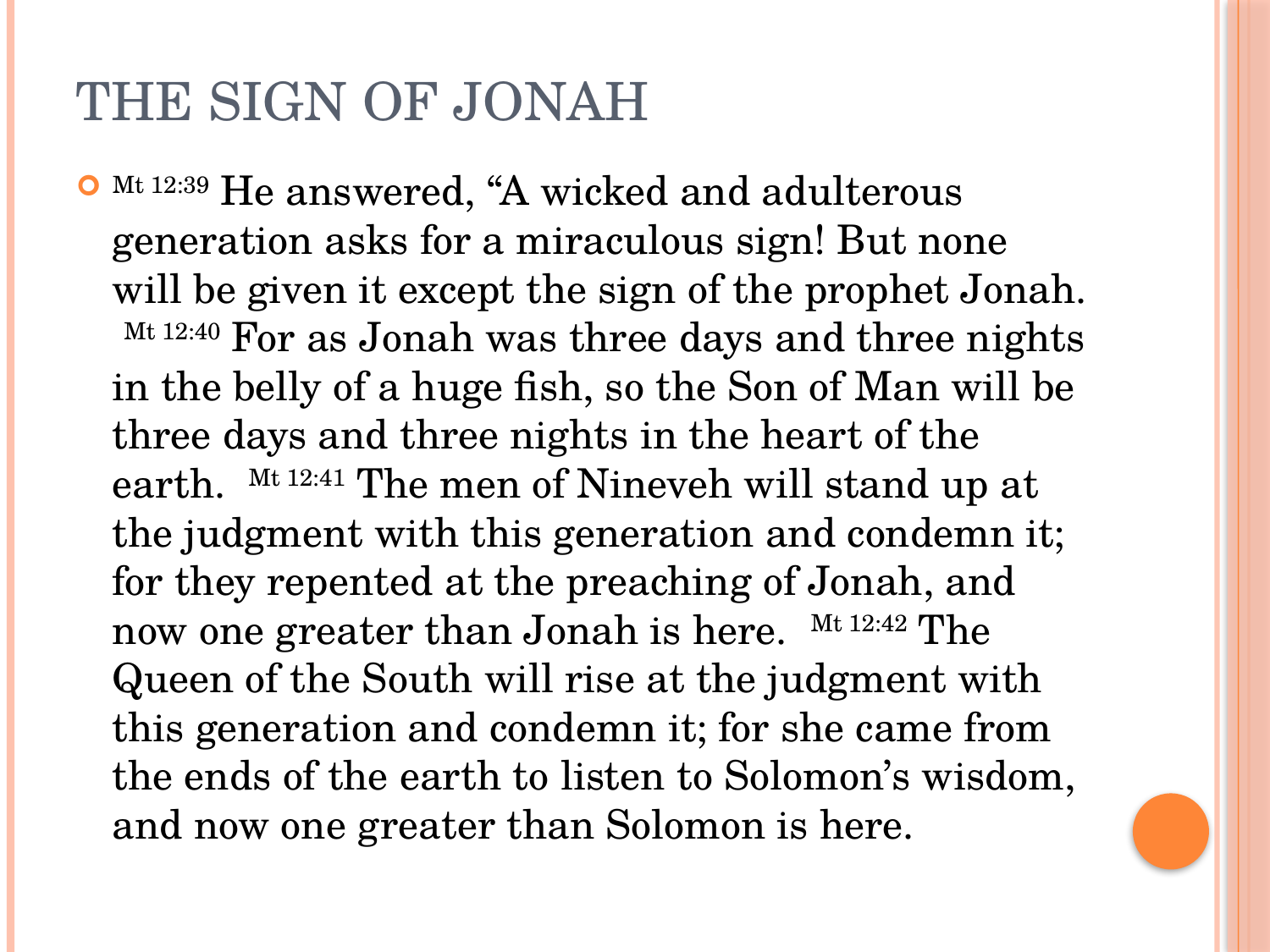

# The Sign of Jonah
Mt 12:39 He answered, “A wicked and adulterous generation asks for a miraculous sign! But none will be given it except the sign of the prophet Jonah.  Mt 12:40 For as Jonah was three days and three nights in the belly of a huge fish, so the Son of Man will be three days and three nights in the heart of the earth.  Mt 12:41 The men of Nineveh will stand up at the judgment with this generation and condemn it; for they repented at the preaching of Jonah, and now one greater than Jonah is here.  Mt 12:42 The Queen of the South will rise at the judgment with this generation and condemn it; for she came from the ends of the earth to listen to Solomon’s wisdom, and now one greater than Solomon is here.